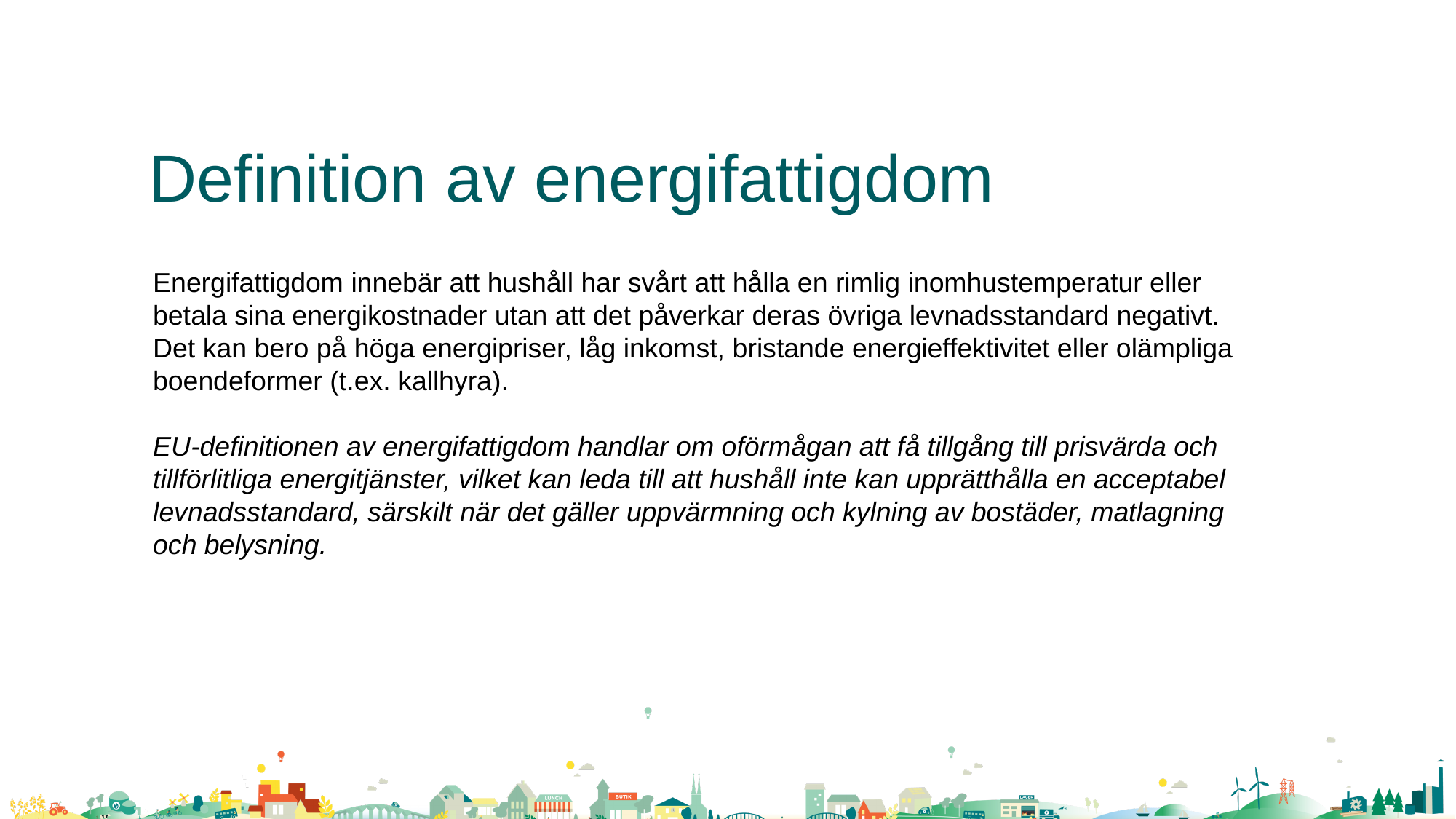

# Definition av energifattigdom
Energifattigdom innebär att hushåll har svårt att hålla en rimlig inomhustemperatur eller betala sina energikostnader utan att det påverkar deras övriga levnadsstandard negativt. Det kan bero på höga energipriser, låg inkomst, bristande energieffektivitet eller olämpliga boendeformer (t.ex. kallhyra).  
EU-definitionen av energifattigdom handlar om oförmågan att få tillgång till prisvärda och tillförlitliga energitjänster, vilket kan leda till att hushåll inte kan upprätthålla en acceptabel levnadsstandard, särskilt när det gäller uppvärmning och kylning av bostäder, matlagning och belysning.